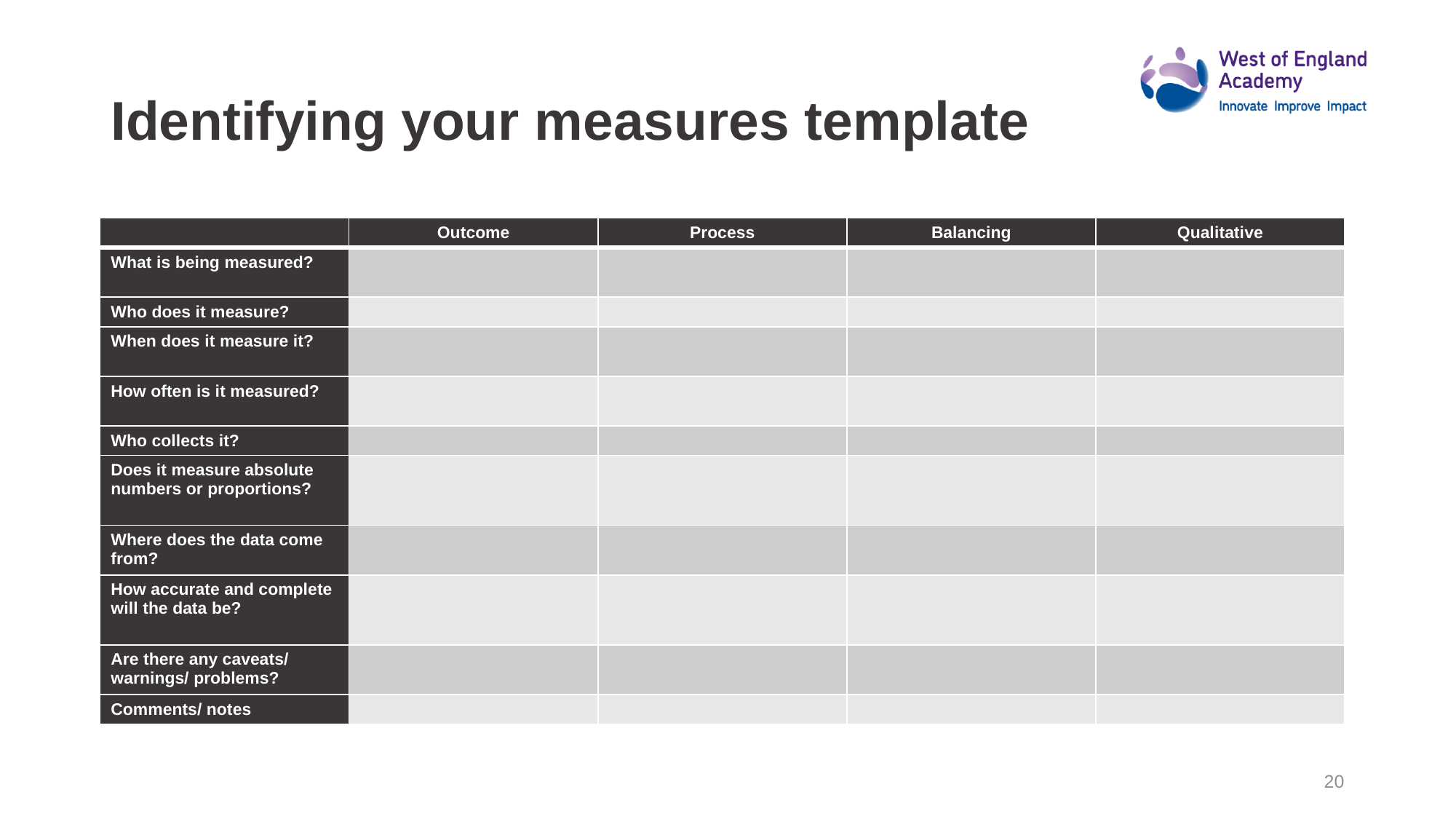

# Identifying your measures template
|  | Outcome | Process | Balancing | Qualitative |
| --- | --- | --- | --- | --- |
| What is being measured? |  |  |  |  |
| Who does it measure? |  |  |  |  |
| When does it measure it? |  |  |  |  |
| How often is it measured? |  |  |  |  |
| Who collects it? |  |  |  |  |
| Does it measure absolute numbers or proportions? |  |  |  |  |
| Where does the data come from? |  |  |  |  |
| How accurate and complete will the data be? |  |  |  |  |
| Are there any caveats/ warnings/ problems? |  |  |  |  |
| Comments/ notes |  |  |  |  |
20